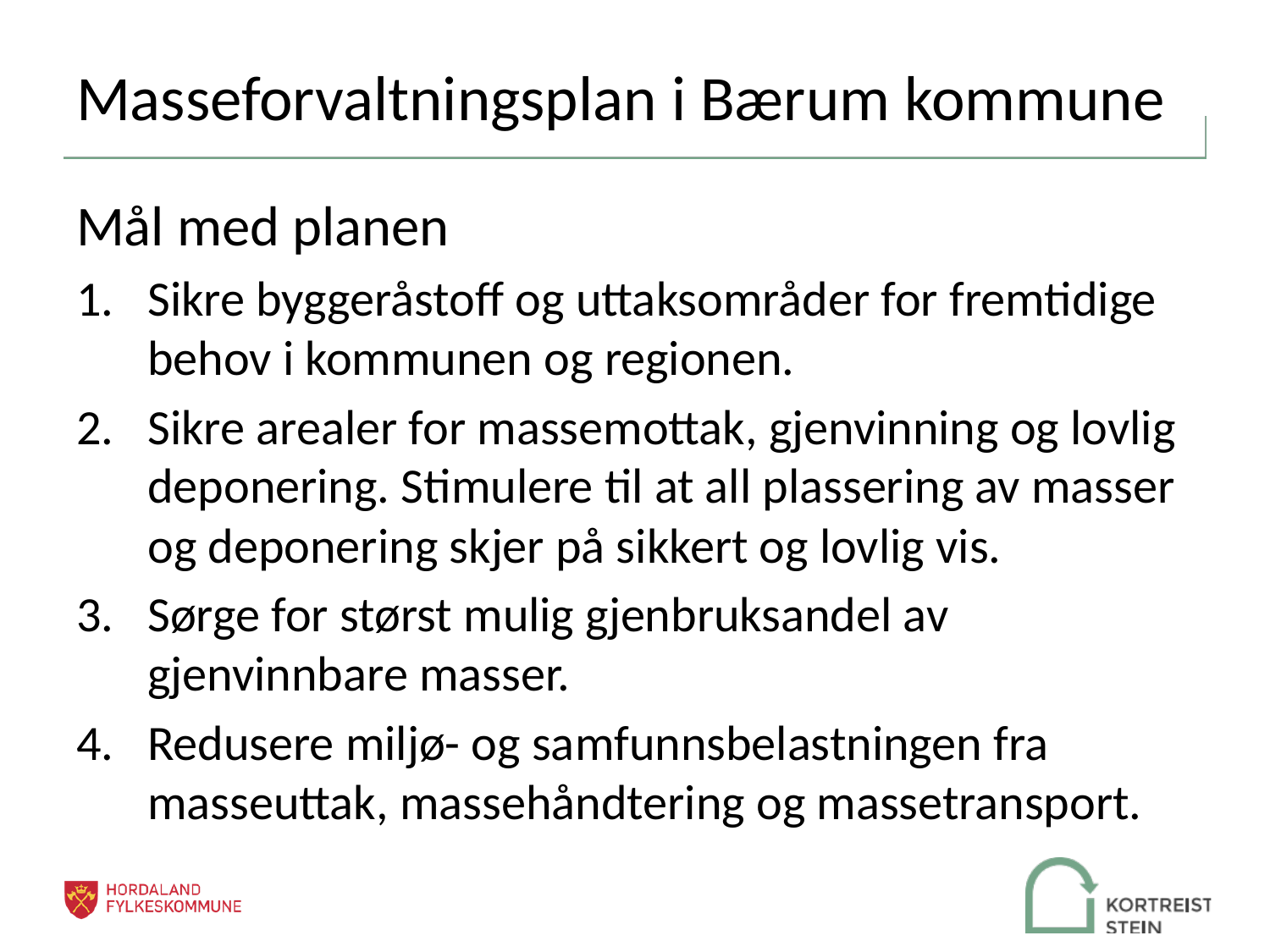

# Masseforvaltningsplan i Bærum kommune
Mål med planen
Sikre byggeråstoff og uttaksområder for fremtidige behov i kommunen og regionen.
Sikre arealer for massemottak, gjenvinning og lovlig deponering. Stimulere til at all plassering av masser og deponering skjer på sikkert og lovlig vis.
Sørge for størst mulig gjenbruksandel av gjenvinnbare masser.
Redusere miljø- og samfunnsbelastningen fra masseuttak, massehåndtering og massetransport.